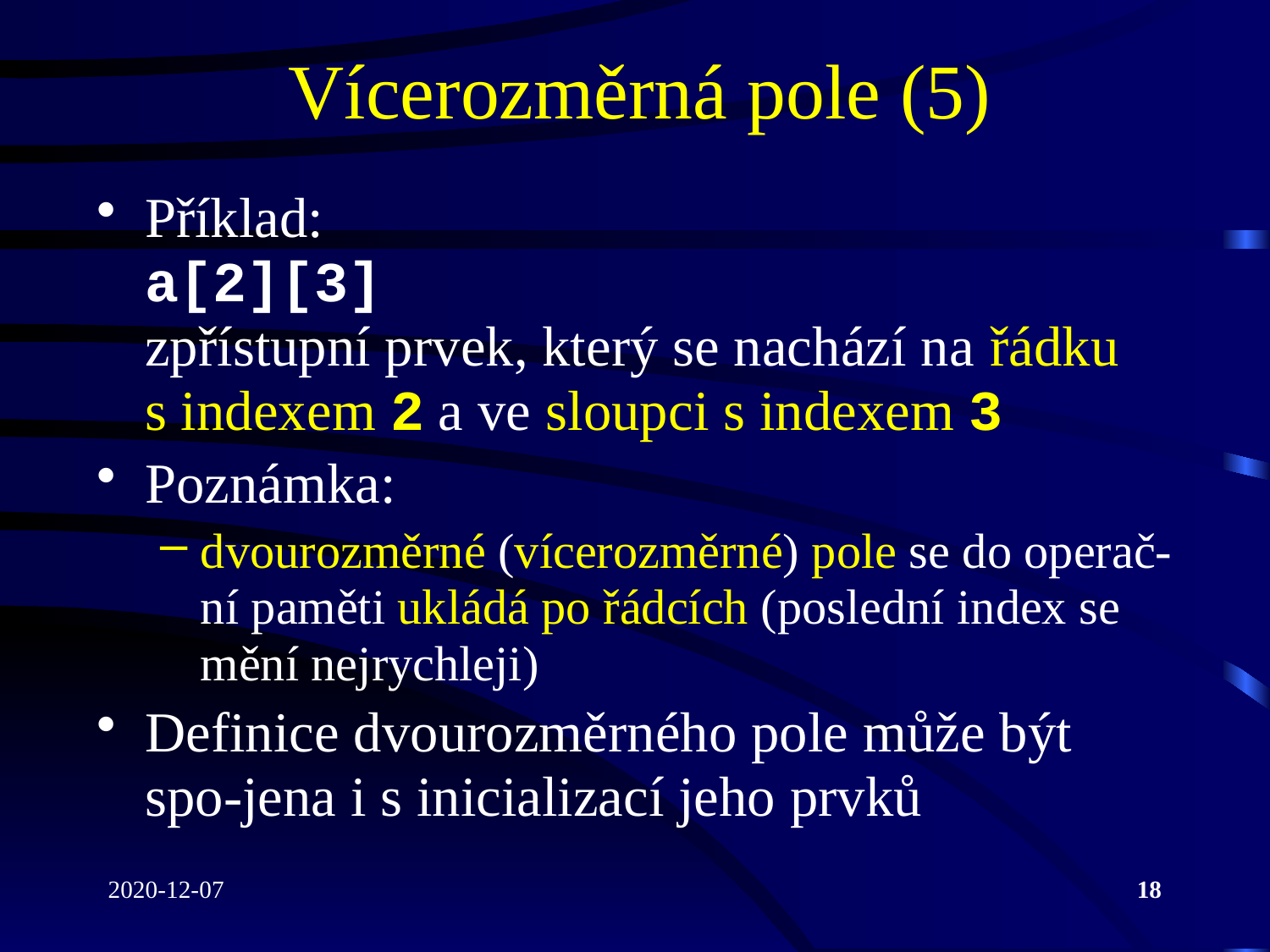

# Vícerozměrná pole (5)
Příklad:
a[2][3]
zpřístupní prvek, který se nachází na řádku
s indexem 2 a ve sloupci s indexem 3
Poznámka:
dvourozměrné (vícerozměrné) pole se do operač-ní paměti ukládá po řádcích (poslední index se mění nejrychleji)
Definice dvourozměrného pole může být spo-jena i s inicializací jeho prvků
2020-12-07
18